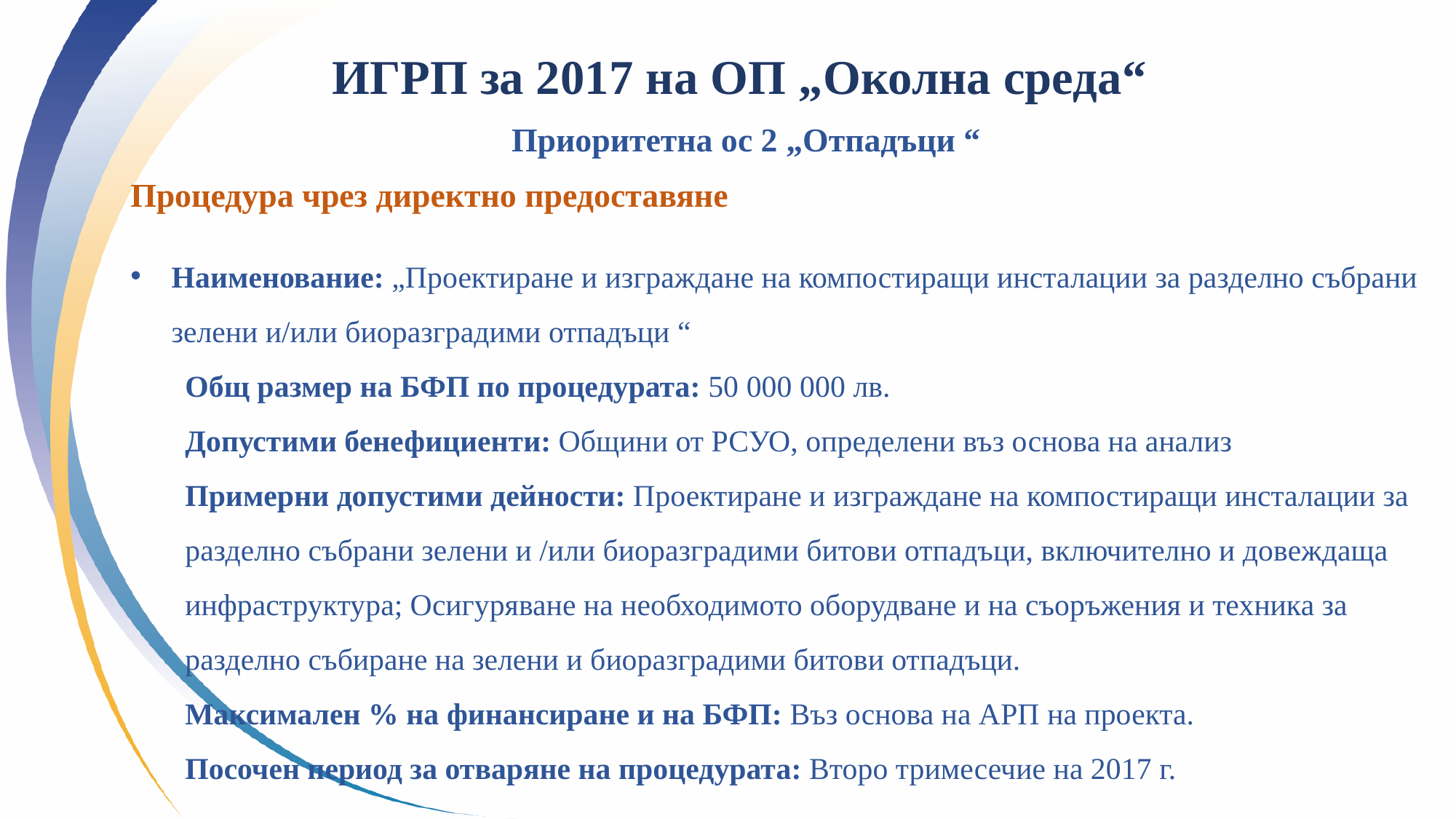

ИГРП за 2017 на ОП „Околна среда“
Приоритетна ос 2 „Отпадъци “
Процедура чрез директно предоставяне

Наименование: „Проектиране и изграждане на компостиращи инсталации за разделно събрани зелени и/или биоразградими отпадъци “
Общ размер на БФП по процедурата: 50 000 000 лв.
Допустими бенефициенти: Общини от РСУО, определени въз основа на анализ
Примерни допустими дейности: Проектиране и изграждане на компостиращи инсталации за разделно събрани зелени и /или биоразградими битови отпадъци, включително и довеждаща инфраструктура; Осигуряване на необходимото оборудване и на съоръжения и техника за разделно събиране на зелени и биоразградими битови отпадъци.
Максимален % на финансиране и на БФП: Въз основа на АРП на проекта.
Посочен период за отваряне на процедурата: Второ тримесечие на 2017 г.